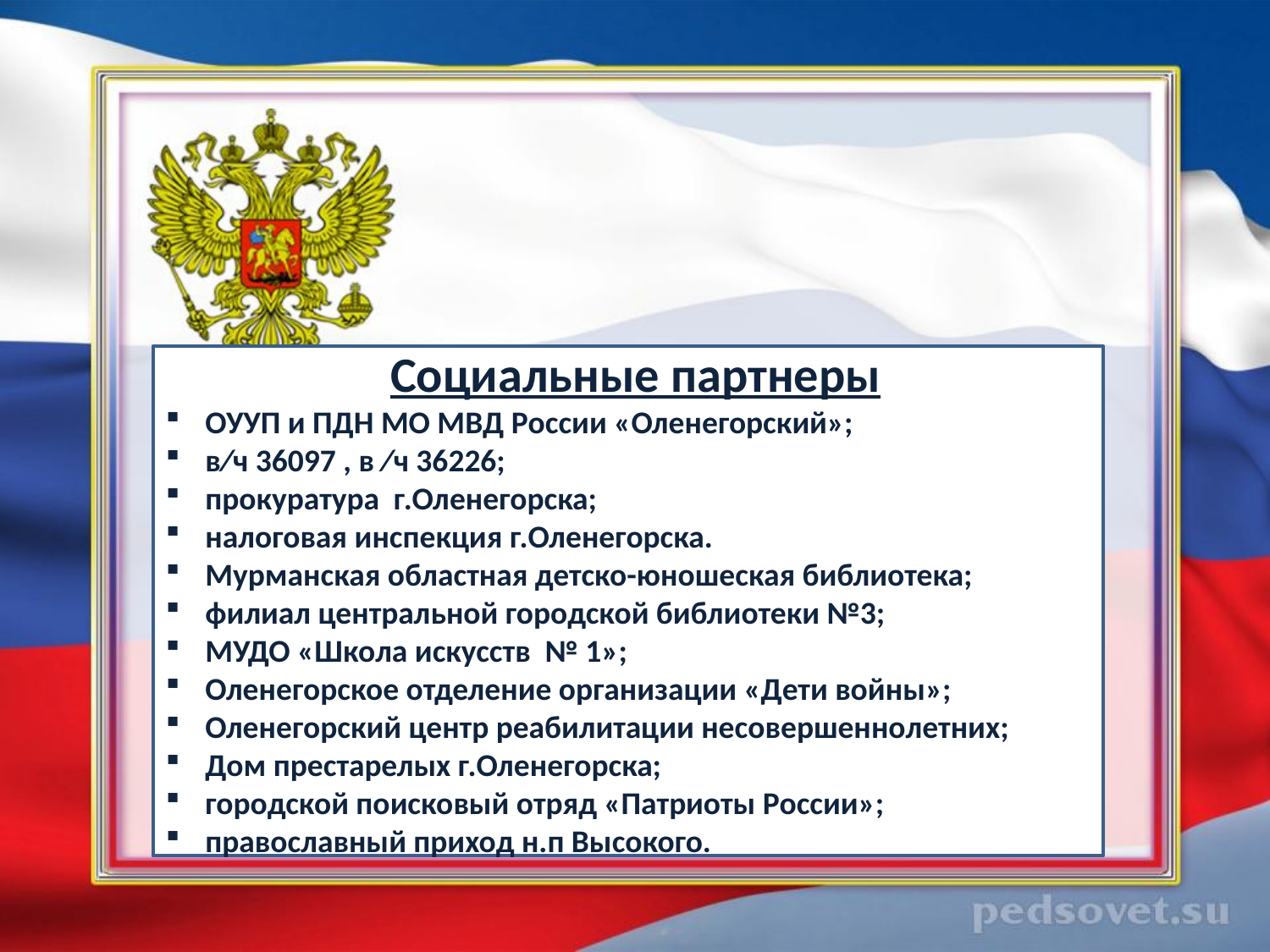

Социальные партнеры
ОУУП и ПДН МО МВД России «Оленегорский»;
в∕ч 36097 , в ∕ч 36226;
прокуратура  г.Оленегорска;
налоговая инспекция г.Оленегорска.
Мурманская областная детско-юношеская библиотека;
филиал центральной городской библиотеки №3;
МУДО «Школа искусств  № 1»;
Оленегорское отделение организации «Дети войны»;
Оленегорский центр реабилитации несовершеннолетних;
Дом престарелых г.Оленегорска;
городской поисковый отряд «Патриоты России»;
православный приход н.п Высокого.